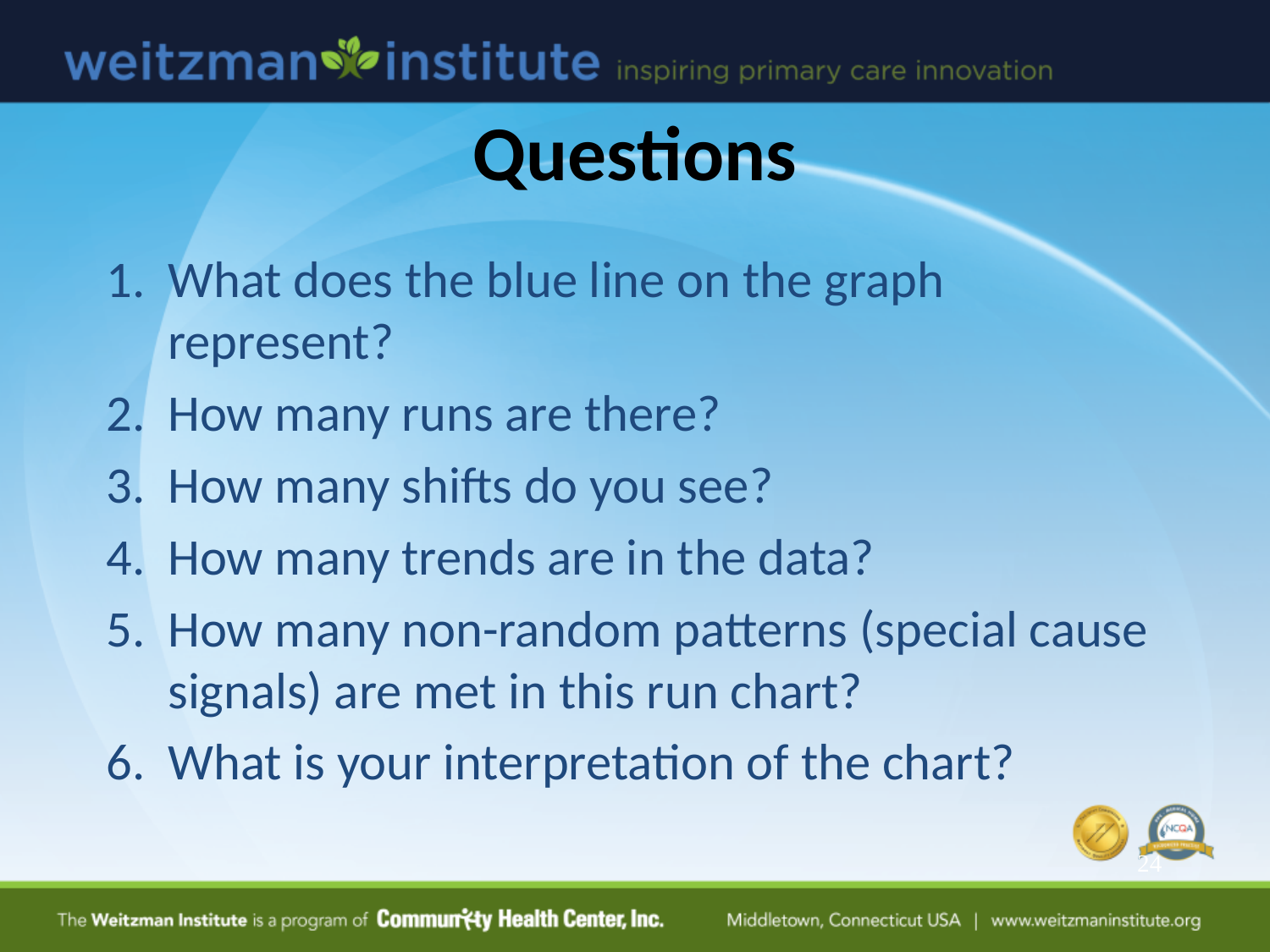

# Questions
What does the blue line on the graph represent?
How many runs are there?
How many shifts do you see?
How many trends are in the data?
How many non-random patterns (special cause signals) are met in this run chart?
What is your interpretation of the chart?
24